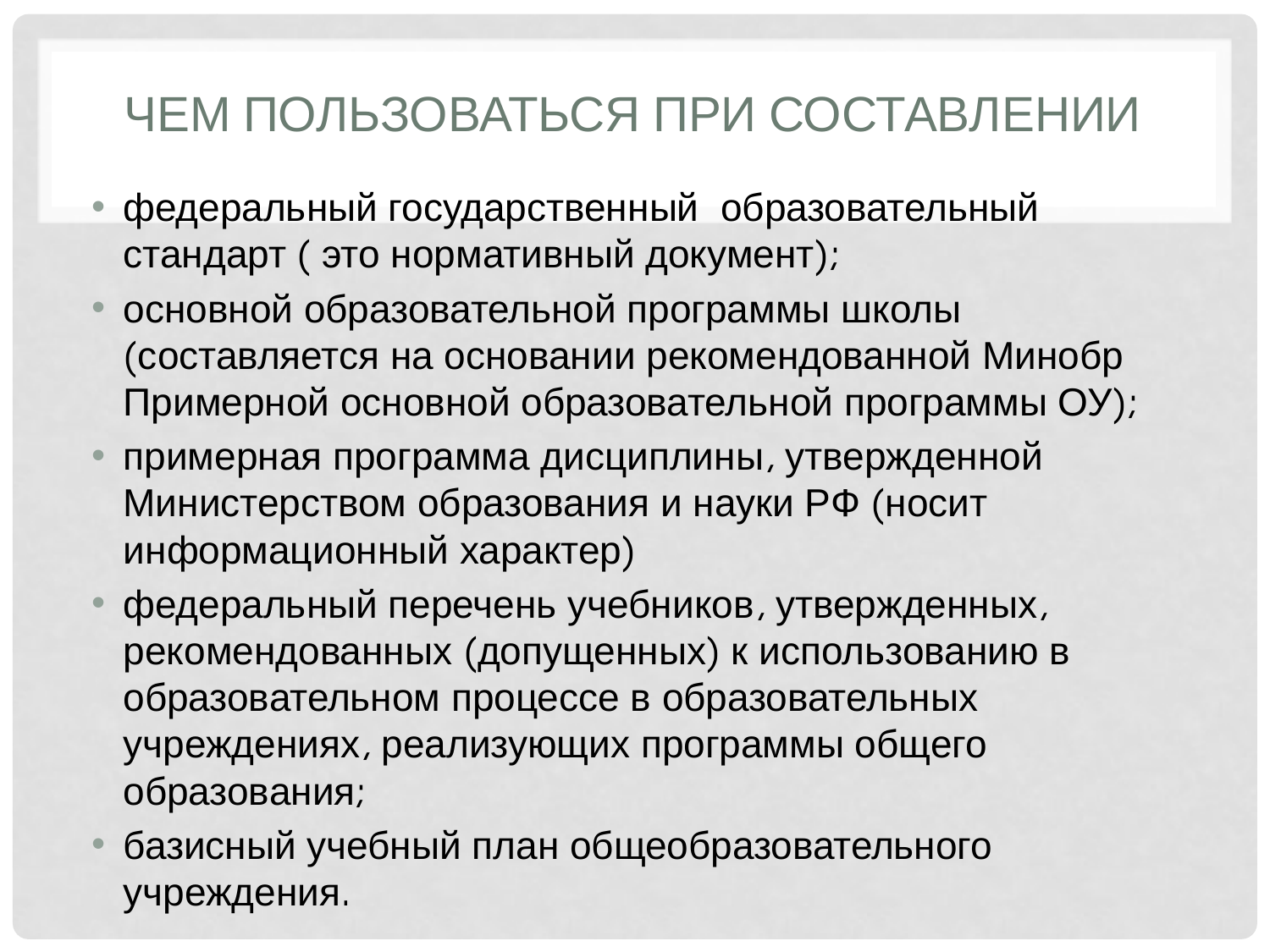

# Чем пользоваться при составлении
федеральный государственный  образовательный стандарт ( это нормативный документ);
основной образовательной программы школы (составляется на основании рекомендованной Минобр Примерной основной образовательной программы ОУ);
примерная программа дисциплины, утвержденной Министерством образования и науки РФ (носит информационный характер)
федеральный перечень учебников, утвержденных, рекомендованных (допущенных) к использованию в образовательном процессе в образовательных учреждениях, реализующих программы общего образования;
базисный учебный план общеобразовательного учреждения.